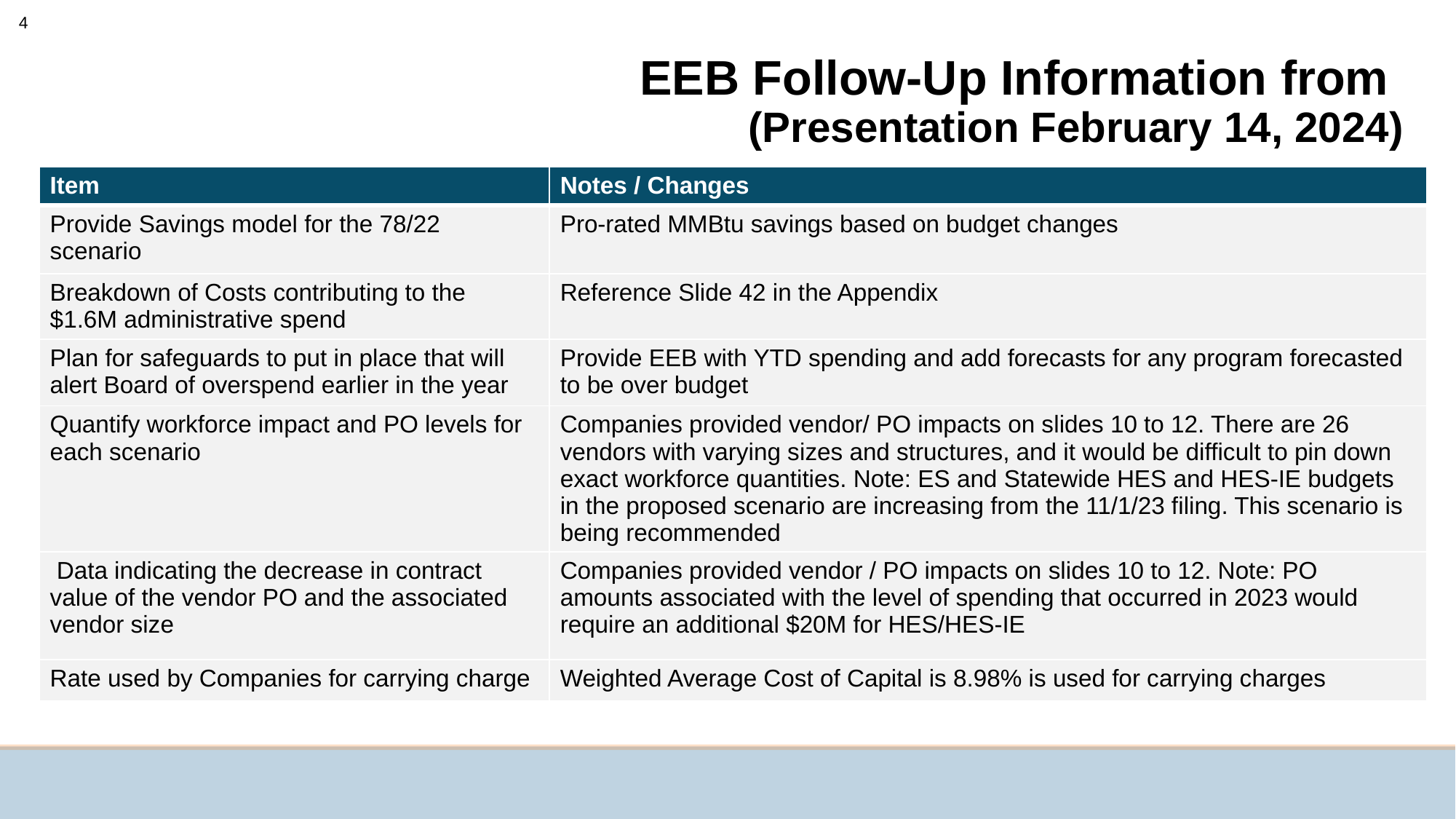

4
# EEB Follow-Up Information from (Presentation February 14, 2024)
| Item | Notes / Changes |
| --- | --- |
| Provide Savings model for the 78/22 scenario | Pro-rated MMBtu savings based on budget changes |
| Breakdown of Costs contributing to the $1.6M administrative spend | Reference Slide 42 in the Appendix |
| Plan for safeguards to put in place that will alert Board of overspend earlier in the year | Provide EEB with YTD spending and add forecasts for any program forecasted to be over budget |
| Quantify workforce impact and PO levels for each scenario | Companies provided vendor/ PO impacts on slides 10 to 12. There are 26 vendors with varying sizes and structures, and it would be difficult to pin down exact workforce quantities. Note: ES and Statewide HES and HES-IE budgets in the proposed scenario are increasing from the 11/1/23 filing. This scenario is being recommended |
| Data indicating the decrease in contract value of the vendor PO and the associated vendor size | Companies provided vendor / PO impacts on slides 10 to 12. Note: PO amounts associated with the level of spending that occurred in 2023 would require an additional $20M for HES/HES-IE |
| Rate used by Companies for carrying charge | Weighted Average Cost of Capital is 8.98% is used for carrying charges |